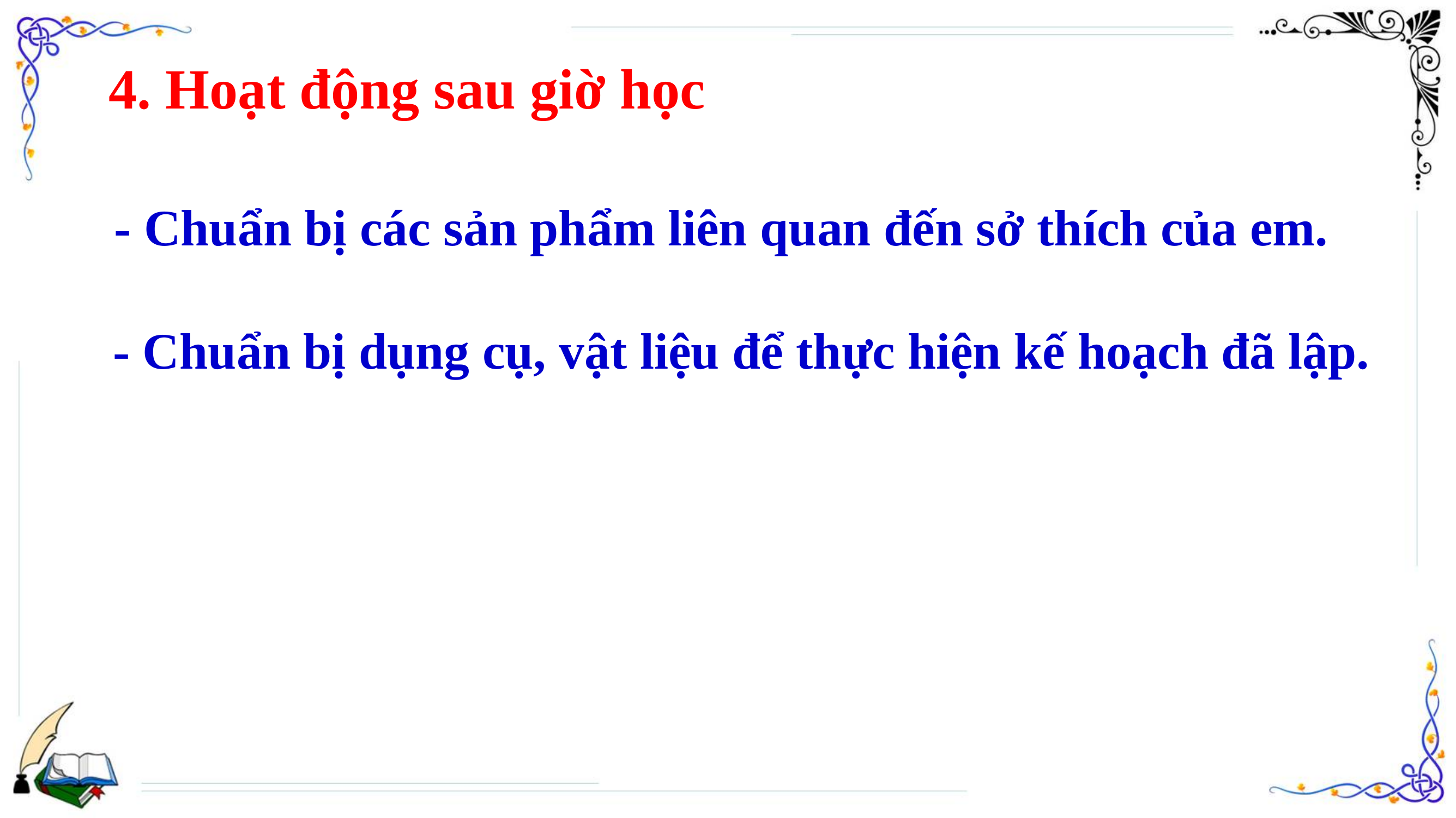

4. Hoạt động sau giờ học
- Chuẩn bị các sản phẩm liên quan đến sở thích của em.
- Chuẩn bị dụng cụ, vật liệu để thực hiện kế hoạch đã lập.